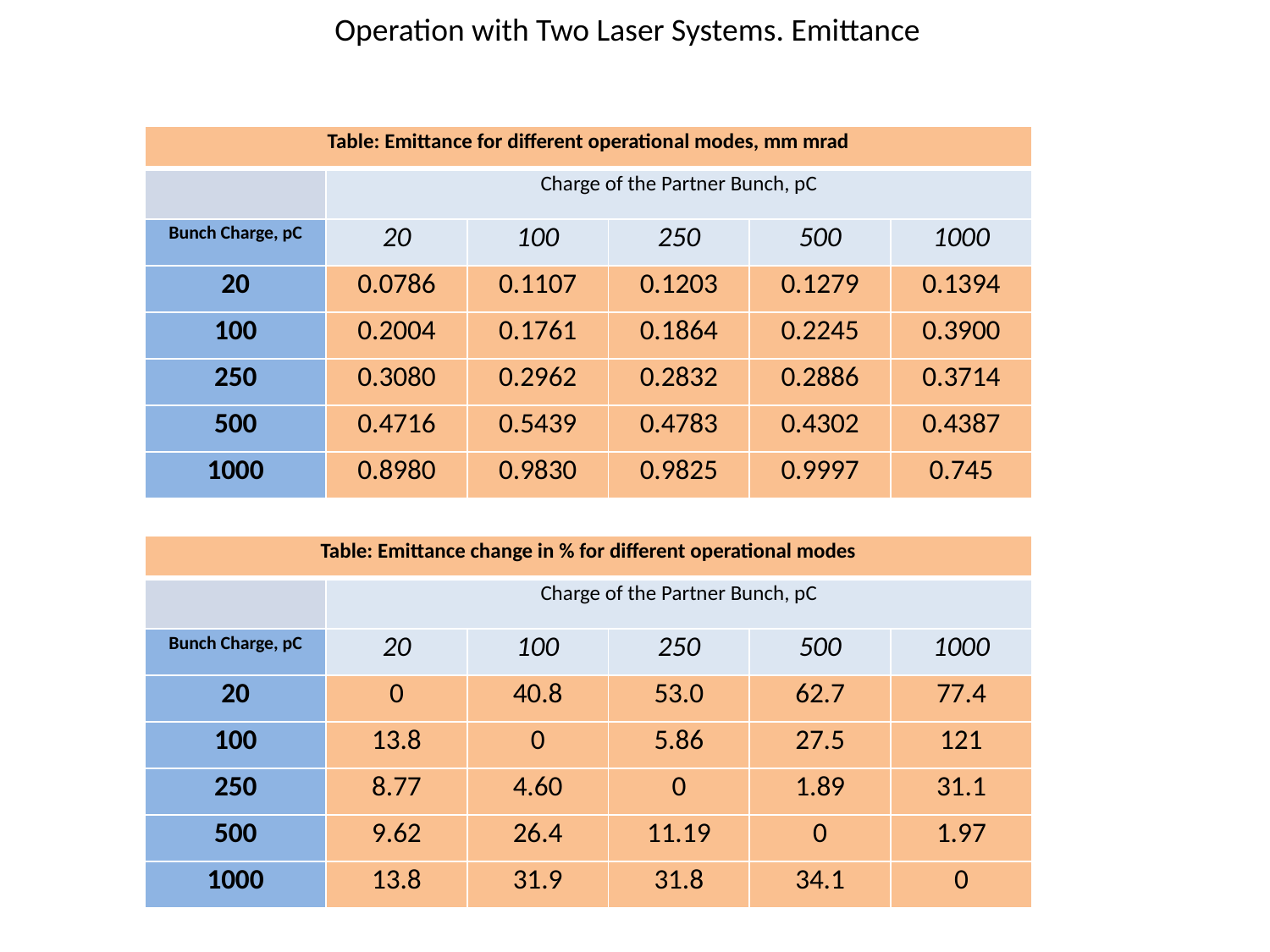

Operation with Two Laser Systems. Emittance
| Table: Emittance for different operational modes, mm mrad |  |  |  |  |  |
| --- | --- | --- | --- | --- | --- |
|  | Charge of the Partner Bunch, pC |  |  |  |  |
| Bunch Charge, pC | 20 | 100 | 250 | 500 | 1000 |
| 20 | 0.0786 | 0.1107 | 0.1203 | 0.1279 | 0.1394 |
| 100 | 0.2004 | 0.1761 | 0.1864 | 0.2245 | 0.3900 |
| 250 | 0.3080 | 0.2962 | 0.2832 | 0.2886 | 0.3714 |
| 500 | 0.4716 | 0.5439 | 0.4783 | 0.4302 | 0.4387 |
| 1000 | 0.8980 | 0.9830 | 0.9825 | 0.9997 | 0.745 |
| Table: Emittance change in % for different operational modes |  |  |  |  |  |
| --- | --- | --- | --- | --- | --- |
|  | Charge of the Partner Bunch, pC |  |  |  |  |
| Bunch Charge, pC | 20 | 100 | 250 | 500 | 1000 |
| 20 | 0 | 40.8 | 53.0 | 62.7 | 77.4 |
| 100 | 13.8 | 0 | 5.86 | 27.5 | 121 |
| 250 | 8.77 | 4.60 | 0 | 1.89 | 31.1 |
| 500 | 9.62 | 26.4 | 11.19 | 0 | 1.97 |
| 1000 | 13.8 | 31.9 | 31.8 | 34.1 | 0 |